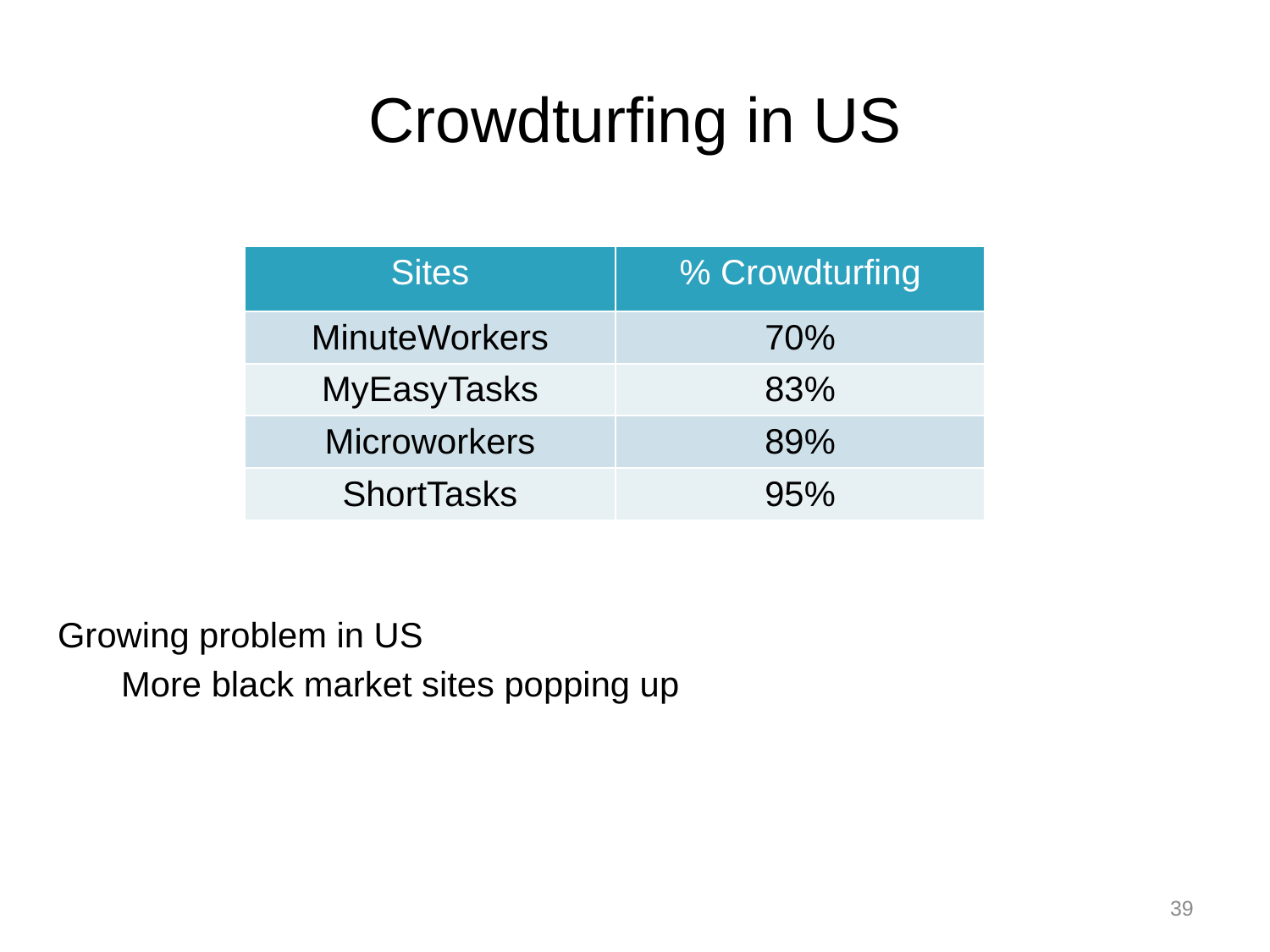

# Crowdturfing in US
| Sites | % Crowdturfing |
| --- | --- |
| MinuteWorkers | 70% |
| MyEasyTasks | 83% |
| Microworkers | 89% |
| ShortTasks | 95% |
Growing problem in US
More black market sites popping up
39